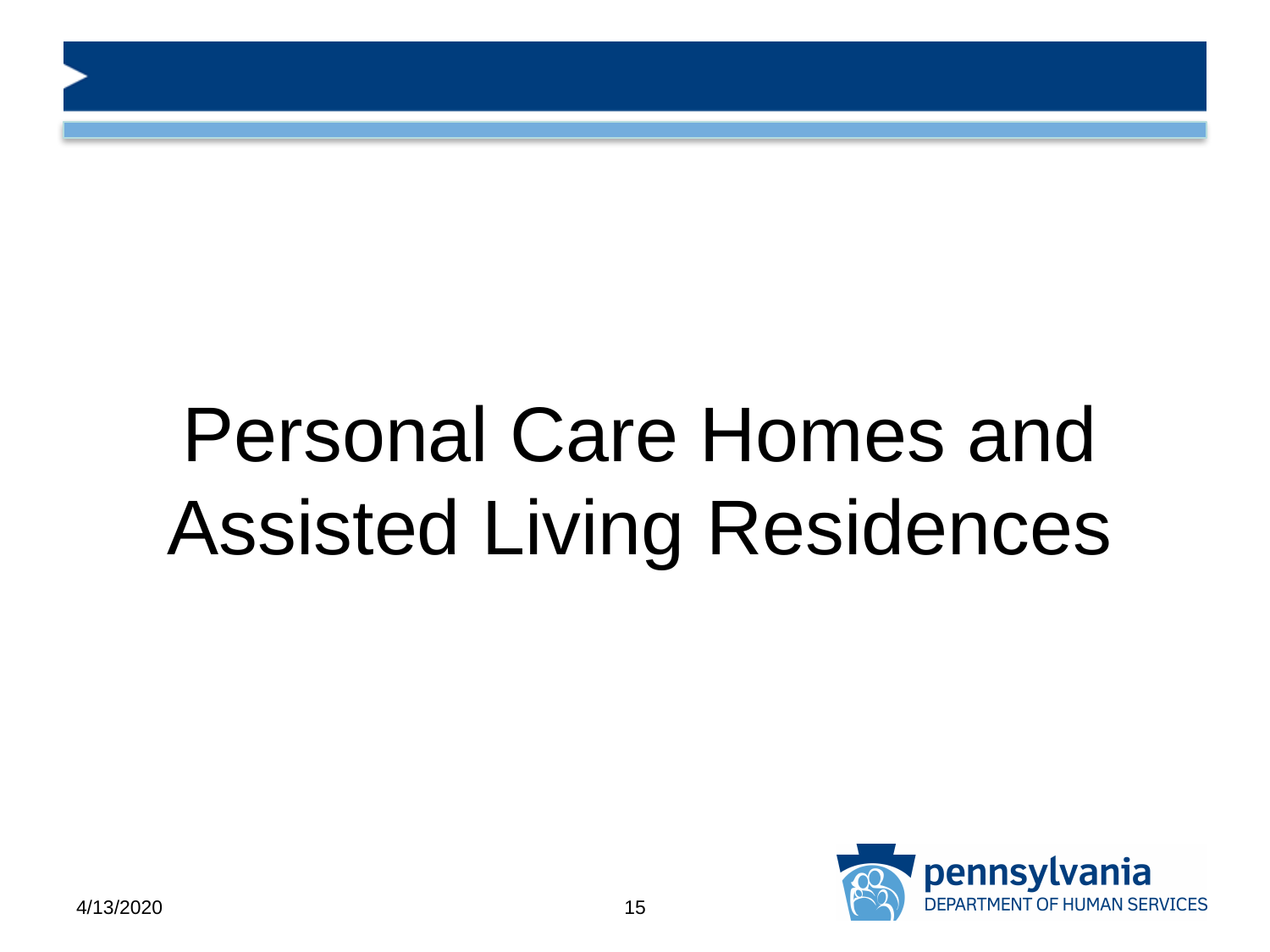

# Personal Care Homes and Assisted Living Residences
4/13/2020
15